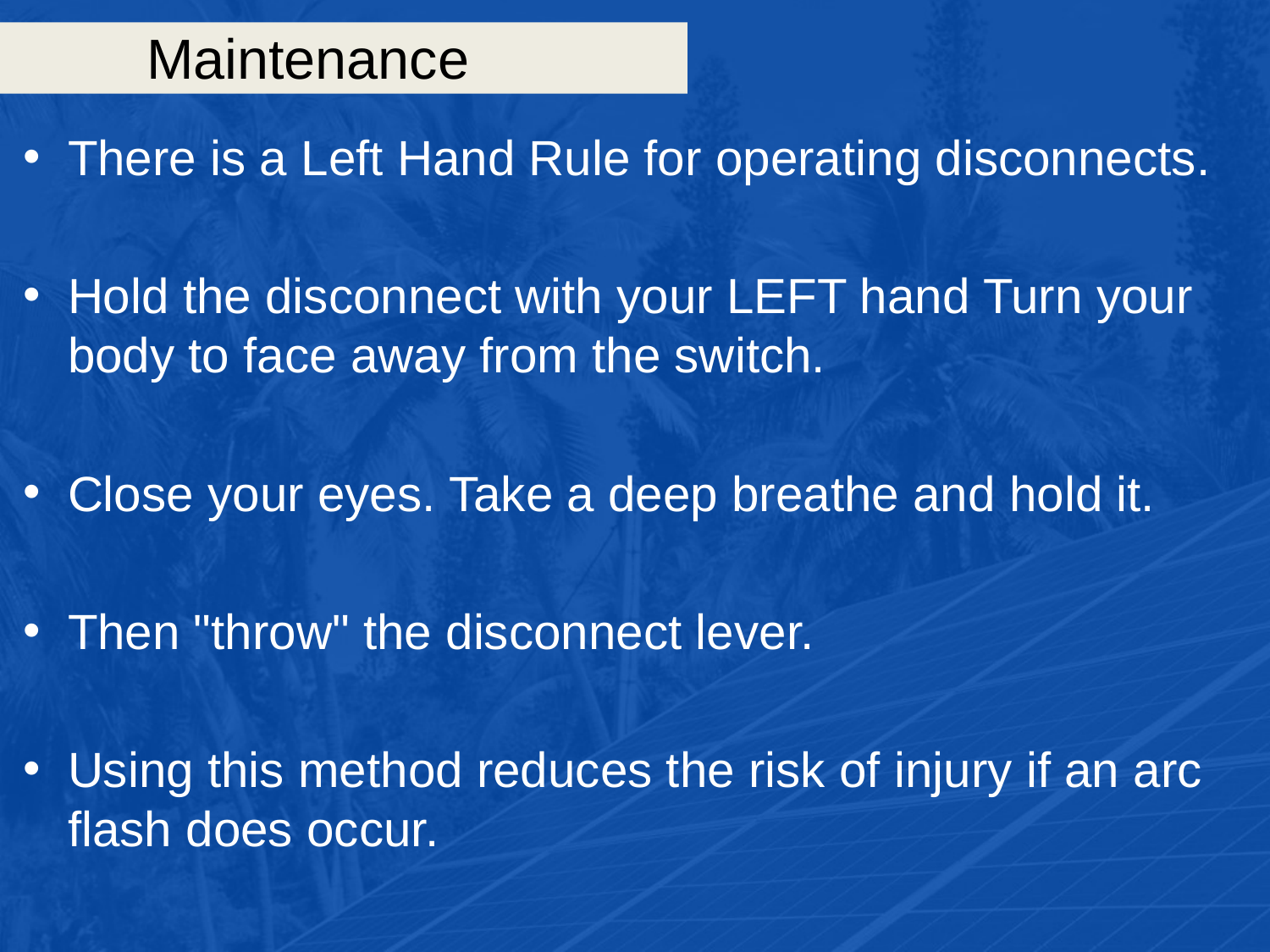

# Maintenance
There is a Left Hand Rule for operating disconnects.

Hold the disconnect with your LEFT hand Turn your body to face away from the switch.

Close your eyes. Take a deep breathe and hold it.

Then "throw" the disconnect lever.

Using this method reduces the risk of injury if an arc flash does occur.